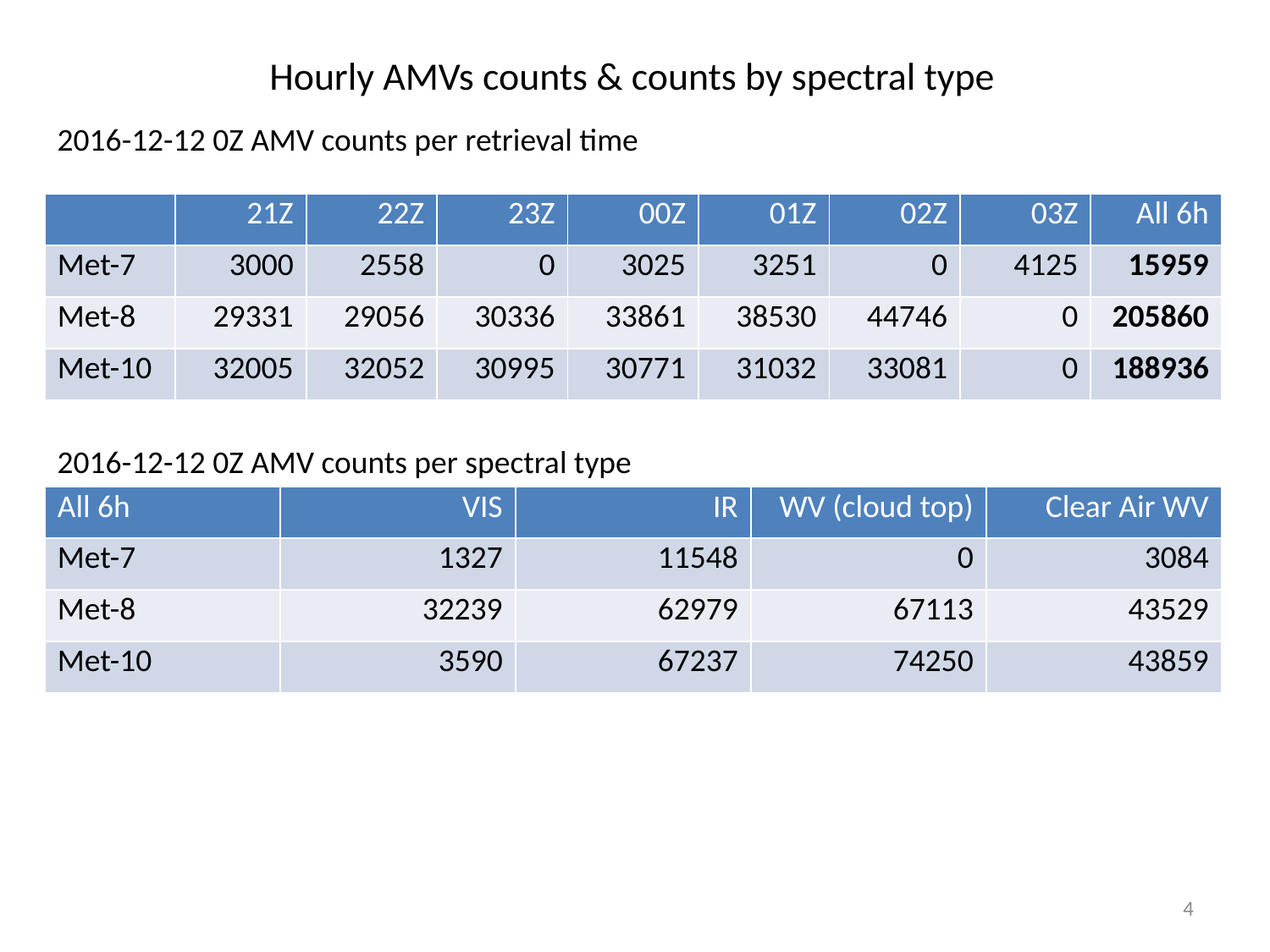

Hourly AMVs counts & counts by spectral type
2016-12-12 0Z AMV counts per retrieval time
|  | 21Z | 22Z | 23Z | 00Z | 01Z | 02Z | 03Z | All 6h |
| --- | --- | --- | --- | --- | --- | --- | --- | --- |
| Met-7 | 3000 | 2558 | 0 | 3025 | 3251 | 0 | 4125 | 15959 |
| Met-8 | 29331 | 29056 | 30336 | 33861 | 38530 | 44746 | 0 | 205860 |
| Met-10 | 32005 | 32052 | 30995 | 30771 | 31032 | 33081 | 0 | 188936 |
2016-12-12 0Z AMV counts per spectral type
| All 6h | VIS | IR | WV (cloud top) | Clear Air WV |
| --- | --- | --- | --- | --- |
| Met-7 | 1327 | 11548 | 0 | 3084 |
| Met-8 | 32239 | 62979 | 67113 | 43529 |
| Met-10 | 3590 | 67237 | 74250 | 43859 |
4